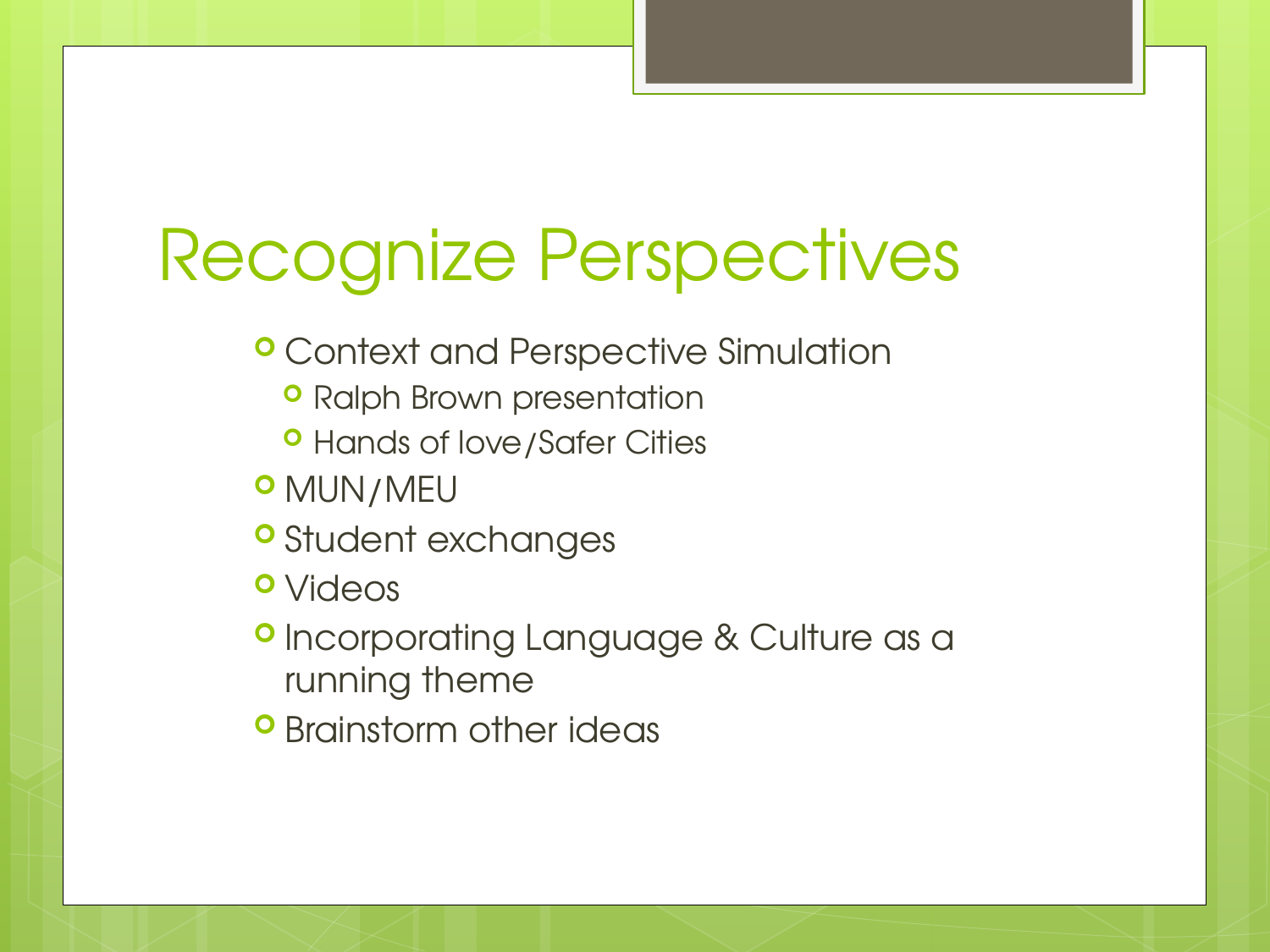

# Recognize Perspectives
Context and Perspective Simulation
Ralph Brown presentation
Hands of love/Safer Cities
MUN/MEU
Student exchanges
Videos
Incorporating Language & Culture as a running theme
Brainstorm other ideas